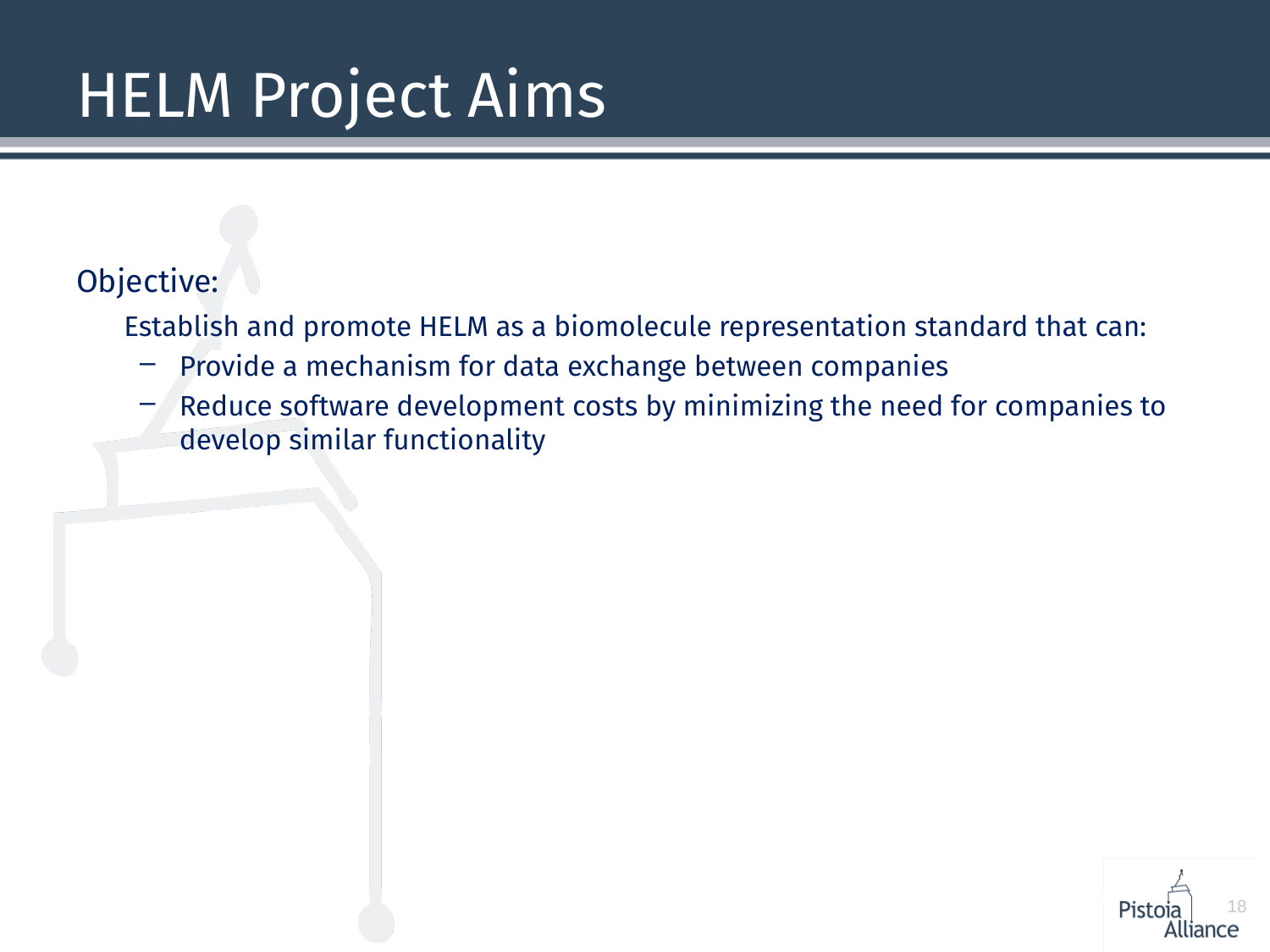

# HELM Project Aims
Objective:
	Establish and promote HELM as a biomolecule representation standard that can:
Provide a mechanism for data exchange between companies
Reduce software development costs by minimizing the need for companies to develop similar functionality
18